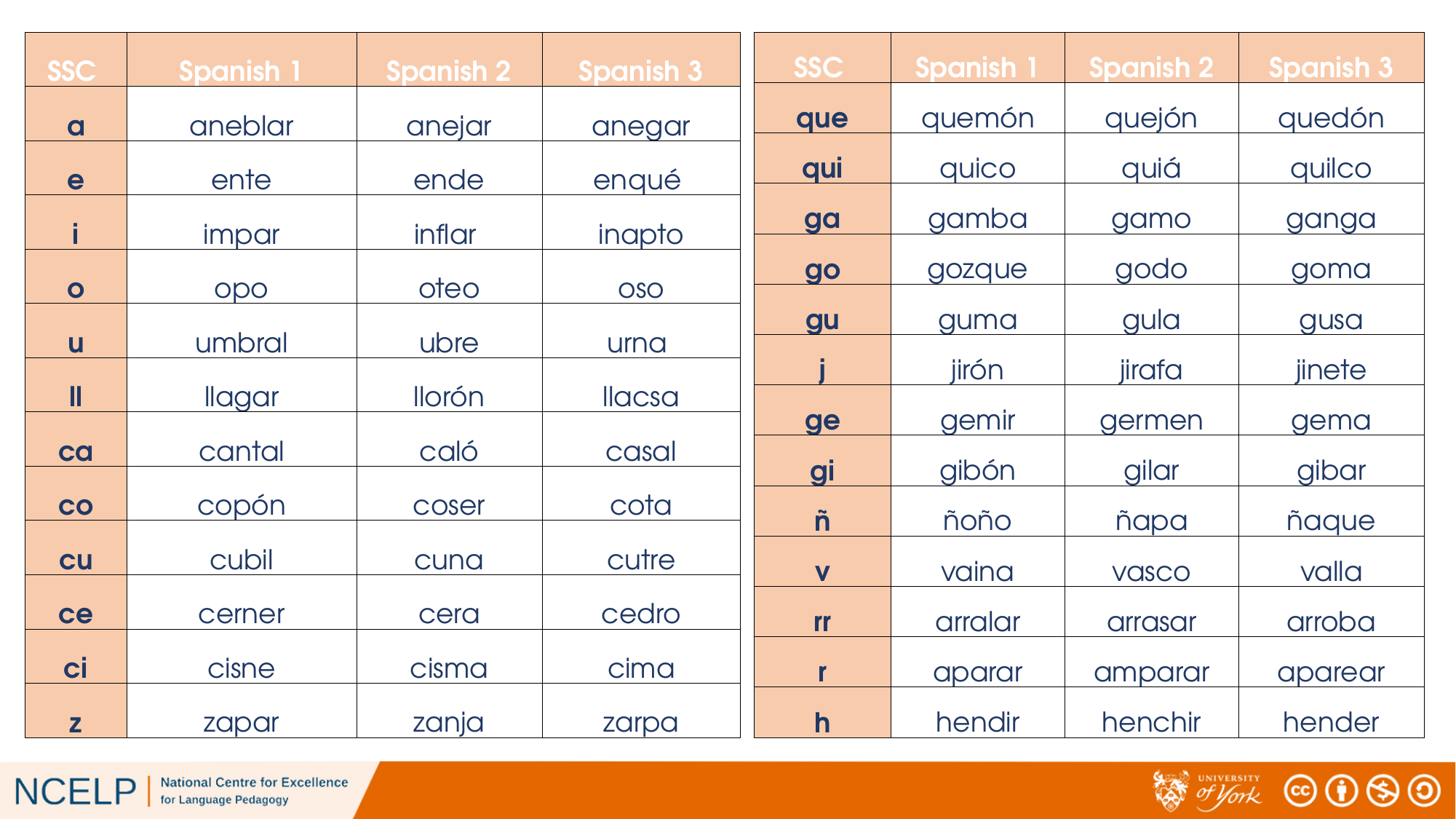

| SSC | Spanish 1 | Spanish 2 | Spanish 3 |
| --- | --- | --- | --- |
| a | aneblar | anejar | anegar |
| e | ente | ende | enqué |
| i | impar | inflar | inapto |
| o | opo | oteo | oso |
| u | umbral | ubre | urna |
| ll | llagar | llorón | llacsa |
| ca | cantal | caló | casal |
| co | copón | coser | cota |
| cu | cubil | cuna | cutre |
| ce | cerner | cera | cedro |
| ci | cisne | cisma | cima |
| z | zapar | zanja | zarpa |
| SSC | Spanish 1 | Spanish 2 | Spanish 3 |
| --- | --- | --- | --- |
| que | quemón | quejón | quedón |
| qui | quico | quiá | quilco |
| ga | gamba | gamo | ganga |
| go | gozque | godo | goma |
| gu | guma | gula | gusa |
| j | jirón | jirafa | jinete |
| ge | gemir | germen | gema |
| gi | gibón | gilar | gibar |
| ñ | ñoño | ñapa | ñaque |
| v | vaina | vasco | valla |
| rr | arralar | arrasar | arroba |
| r | aparar | amparar | aparear |
| h | hendir | henchir | hender |